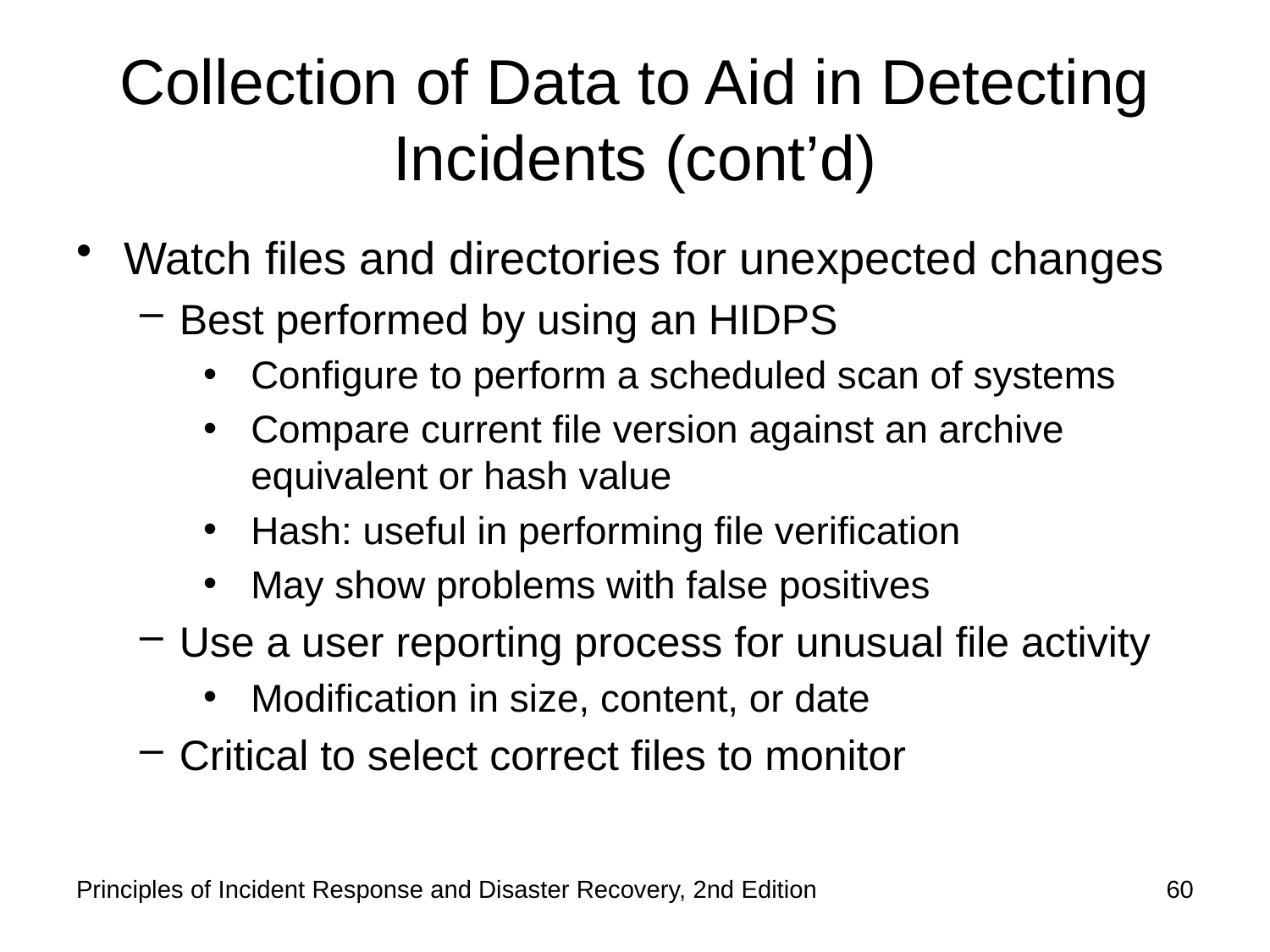

# Collection of Data to Aid in Detecting Incidents (cont’d)
Watch files and directories for unexpected changes
Best performed by using an HIDPS
Configure to perform a scheduled scan of systems
Compare current file version against an archive equivalent or hash value
Hash: useful in performing file verification
May show problems with false positives
Use a user reporting process for unusual file activity
Modification in size, content, or date
Critical to select correct files to monitor
Principles of Incident Response and Disaster Recovery, 2nd Edition
60